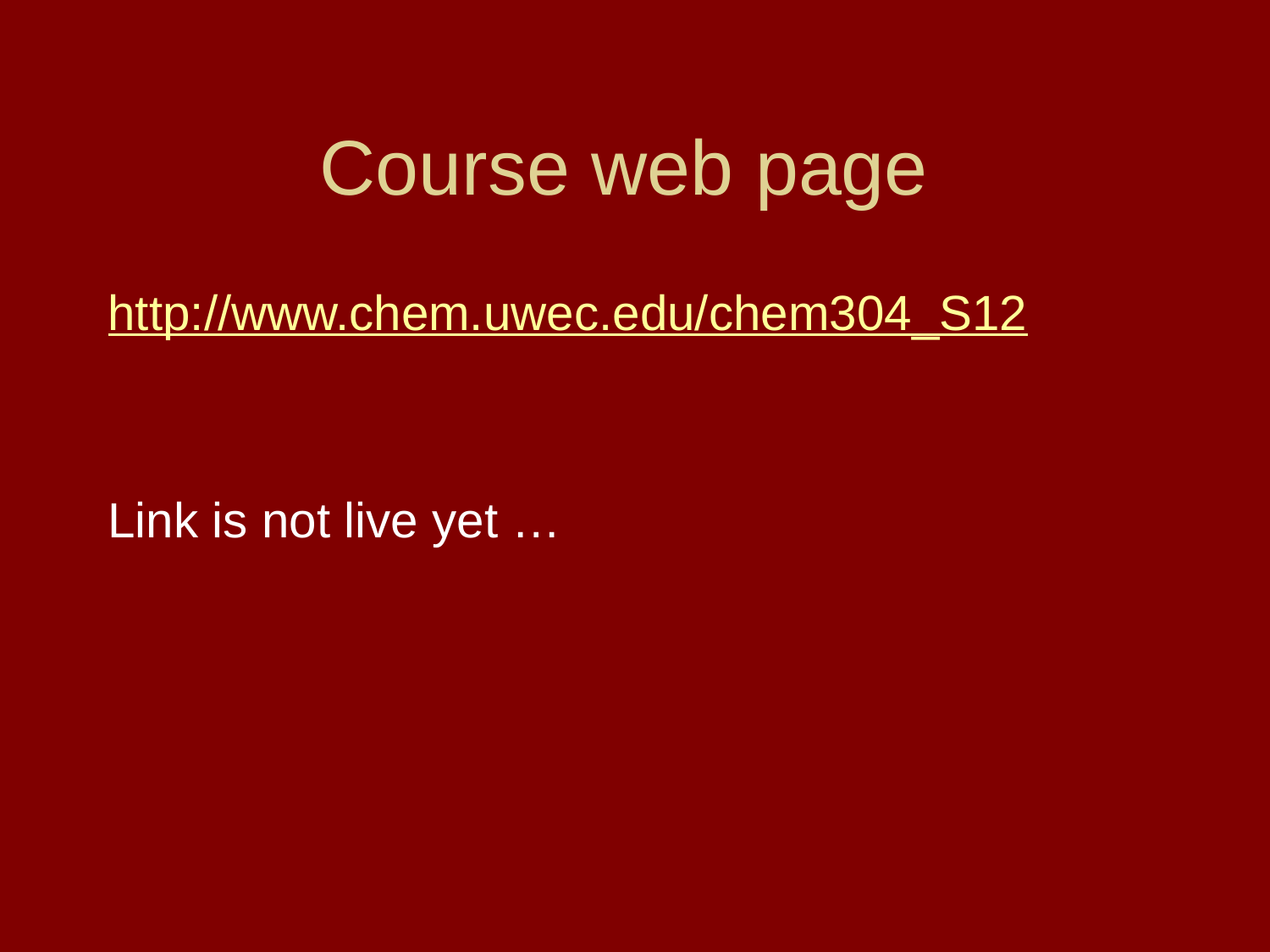

# Course web page
http://www.chem.uwec.edu/chem304_S12

Link is not live yet …